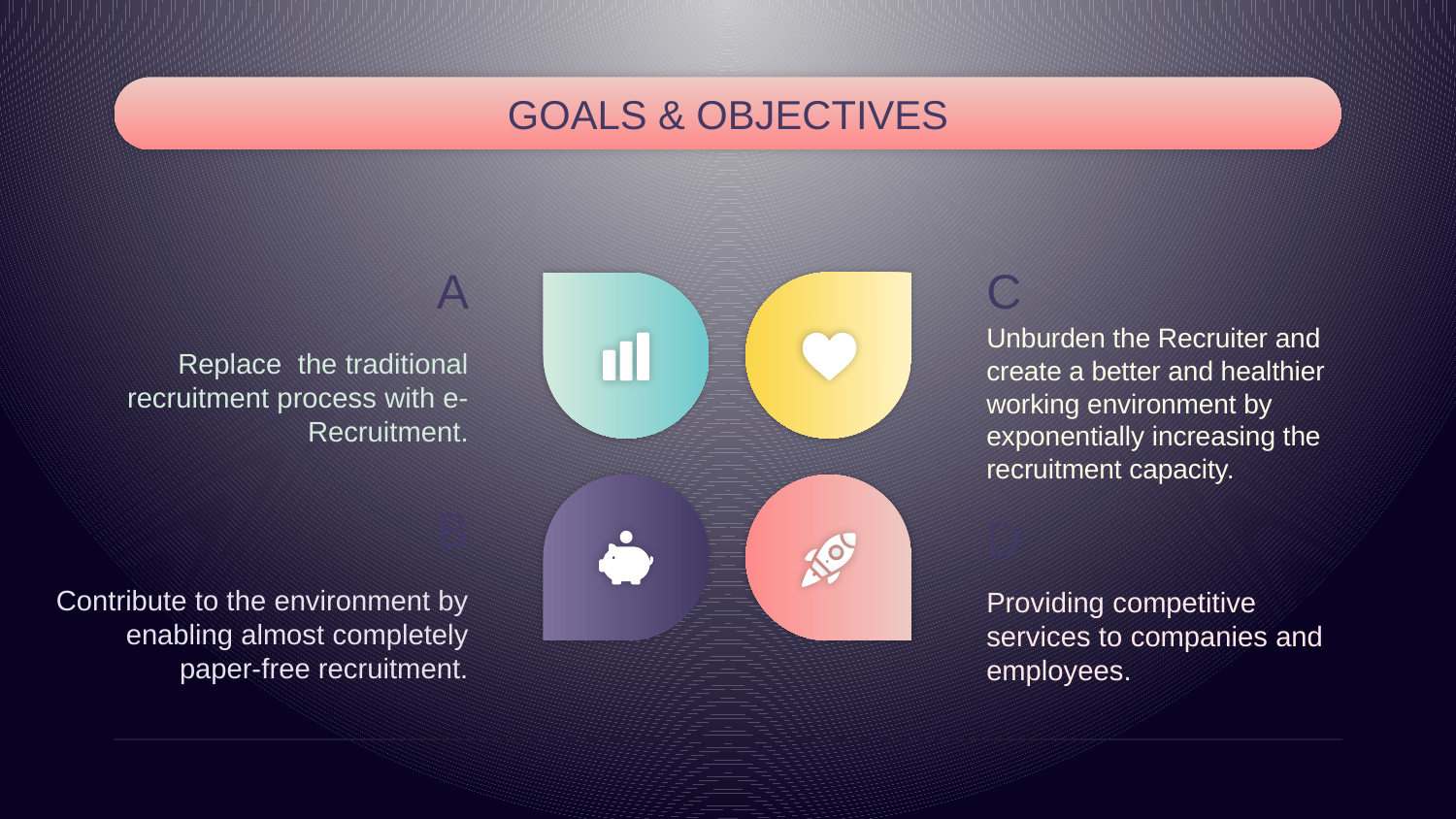

# GOALS & OBJECTIVES
C
A

Unburden the Recruiter and create a better and healthier working environment by exponentially increasing the recruitment capacity.
Replace  the traditional recruitment process with e-Recruitment.

B
D

Contribute to the environment by enabling almost completely paper-free recruitment.
Providing competitive services to companies and employees.